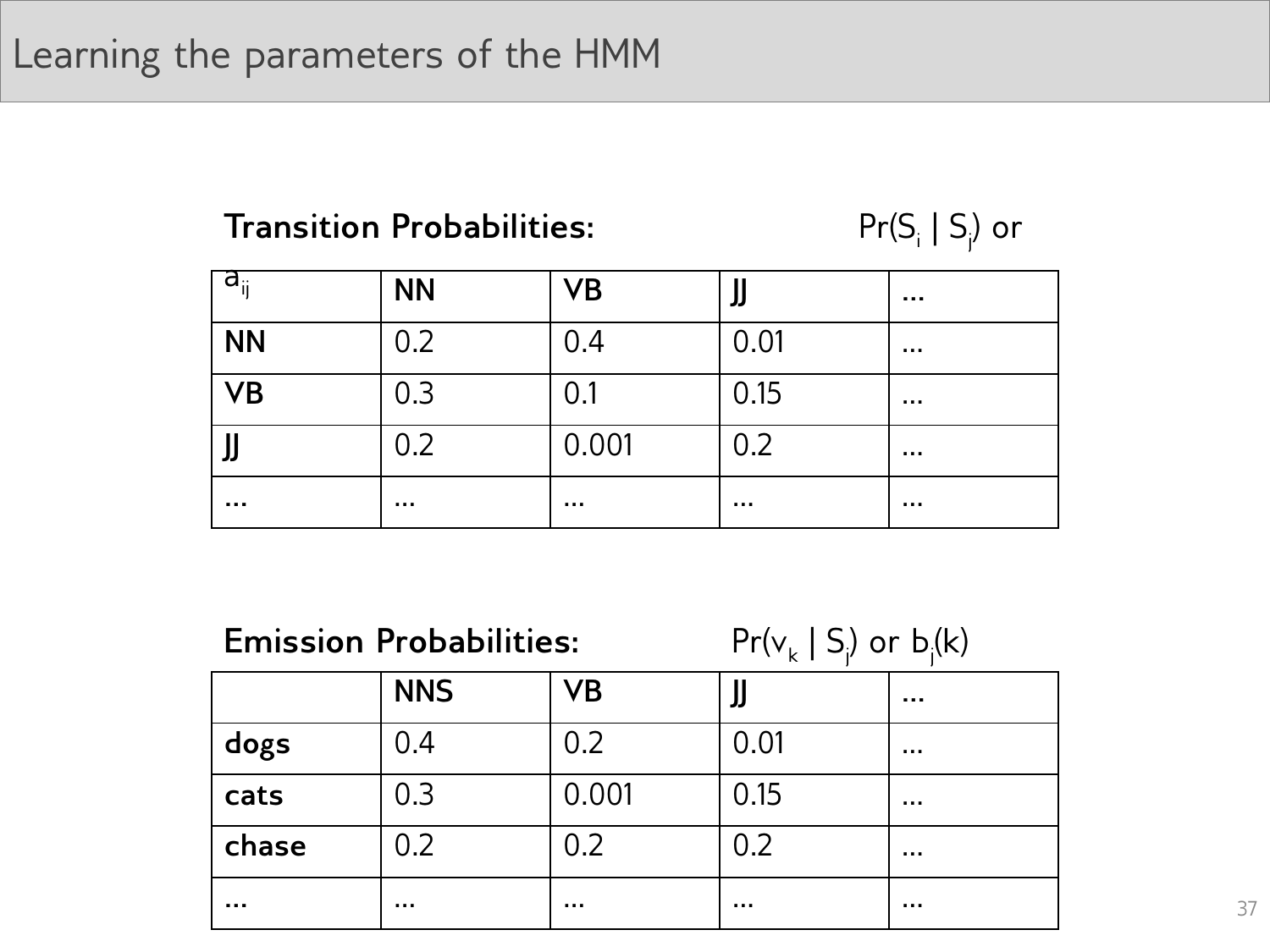

# Learning the parameters of the HMM
Transition Probabilities: 		Pr(Si | Sj) or aij
|  | NN | VB | JJ | … |
| --- | --- | --- | --- | --- |
| NN | 0.2 | 0.4 | 0.01 | … |
| VB | 0.3 | 0.1 | 0.15 | … |
| JJ | 0.2 | 0.001 | 0.2 | … |
| … | … | … | … | … |
Emission Probabilities: 		Pr(vk | Sj) or bj(k)
|  | NNS | VB | JJ | … |
| --- | --- | --- | --- | --- |
| dogs | 0.4 | 0.2 | 0.01 | … |
| cats | 0.3 | 0.001 | 0.15 | … |
| chase | 0.2 | 0.2 | 0.2 | … |
| … | … | … | … | … |
37